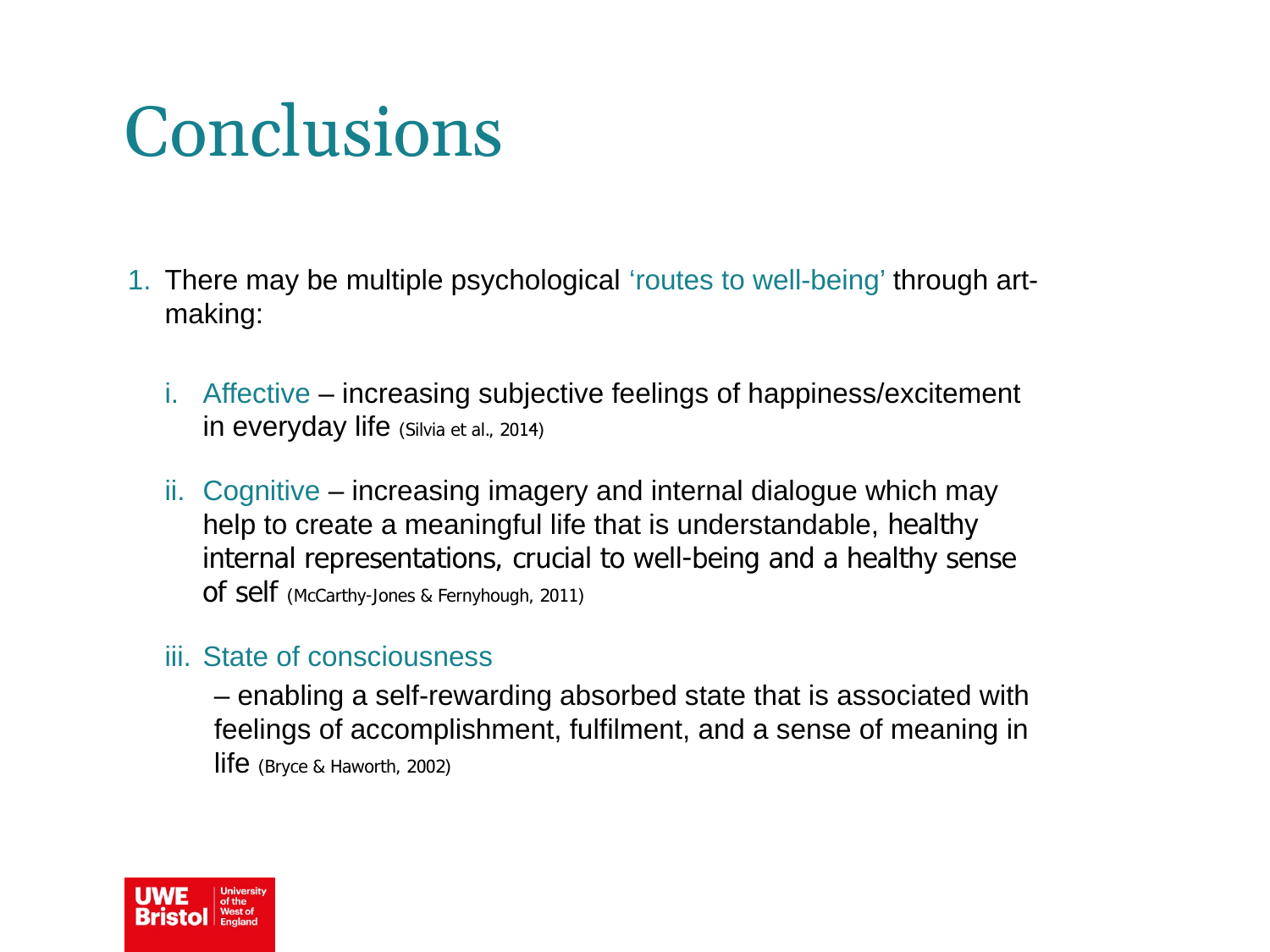

Conclusions

There may be multiple psychological ‘routes to well-being’ through art-making:

Affective – increasing subjective feelings of happiness/excitement in everyday life (Silvia et al., 2014)

Cognitive – increasing imagery and internal dialogue which may help to create a meaningful life that is understandable, healthy internal representations, crucial to well-being and a healthy sense of self (McCarthy-Jones & Fernyhough, 2011)

State of consciousness
– enabling a self-rewarding absorbed state that is associated with feelings of accomplishment, fulfilment, and a sense of meaning in life (Bryce & Haworth, 2002)